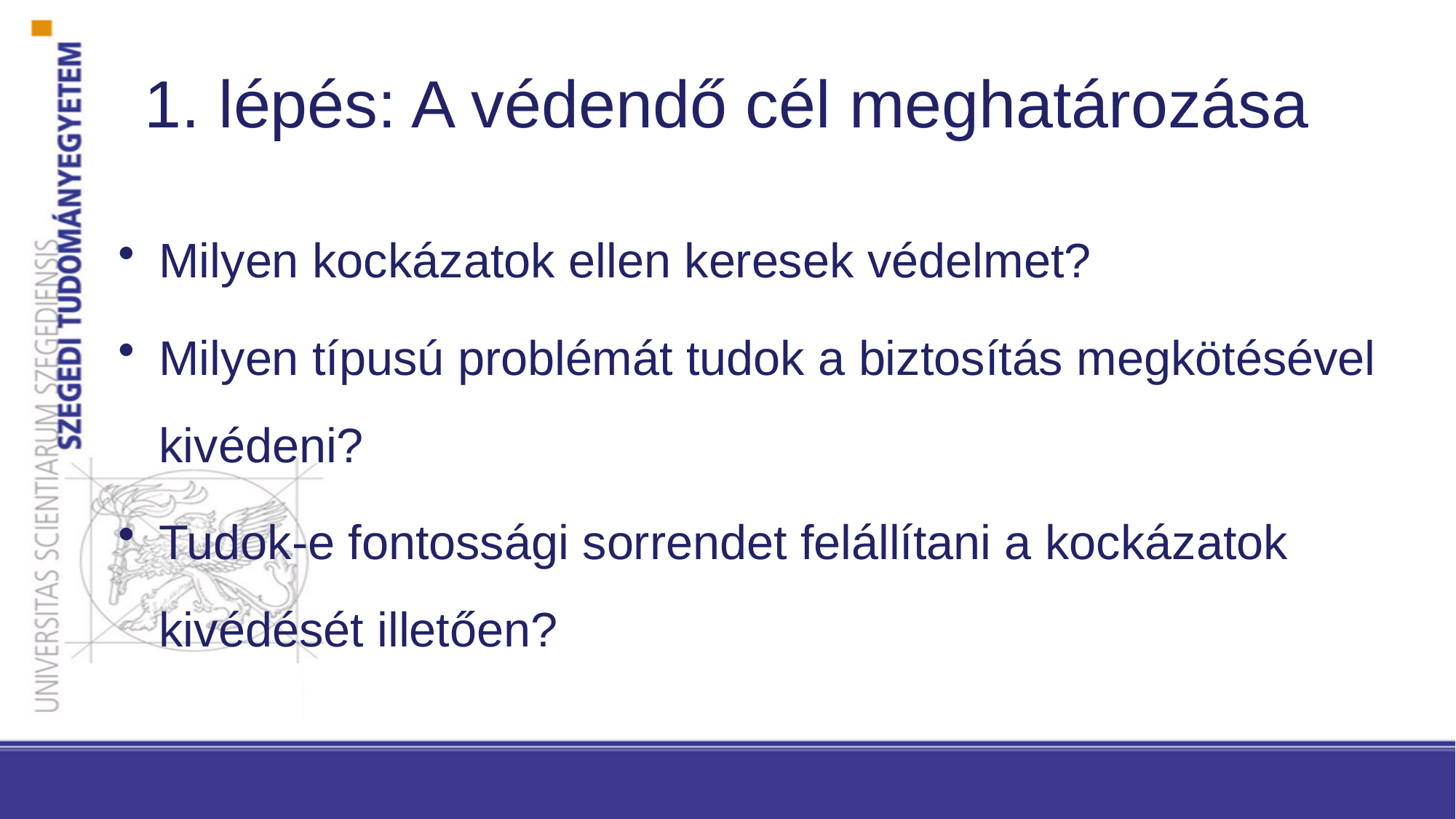

# 1. lépés: A védendő cél meghatározása
Milyen kockázatok ellen keresek védelmet?
Milyen típusú problémát tudok a biztosítás megkötésével kivédeni?
Tudok-e fontossági sorrendet felállítani a kockázatok kivédését illetően?